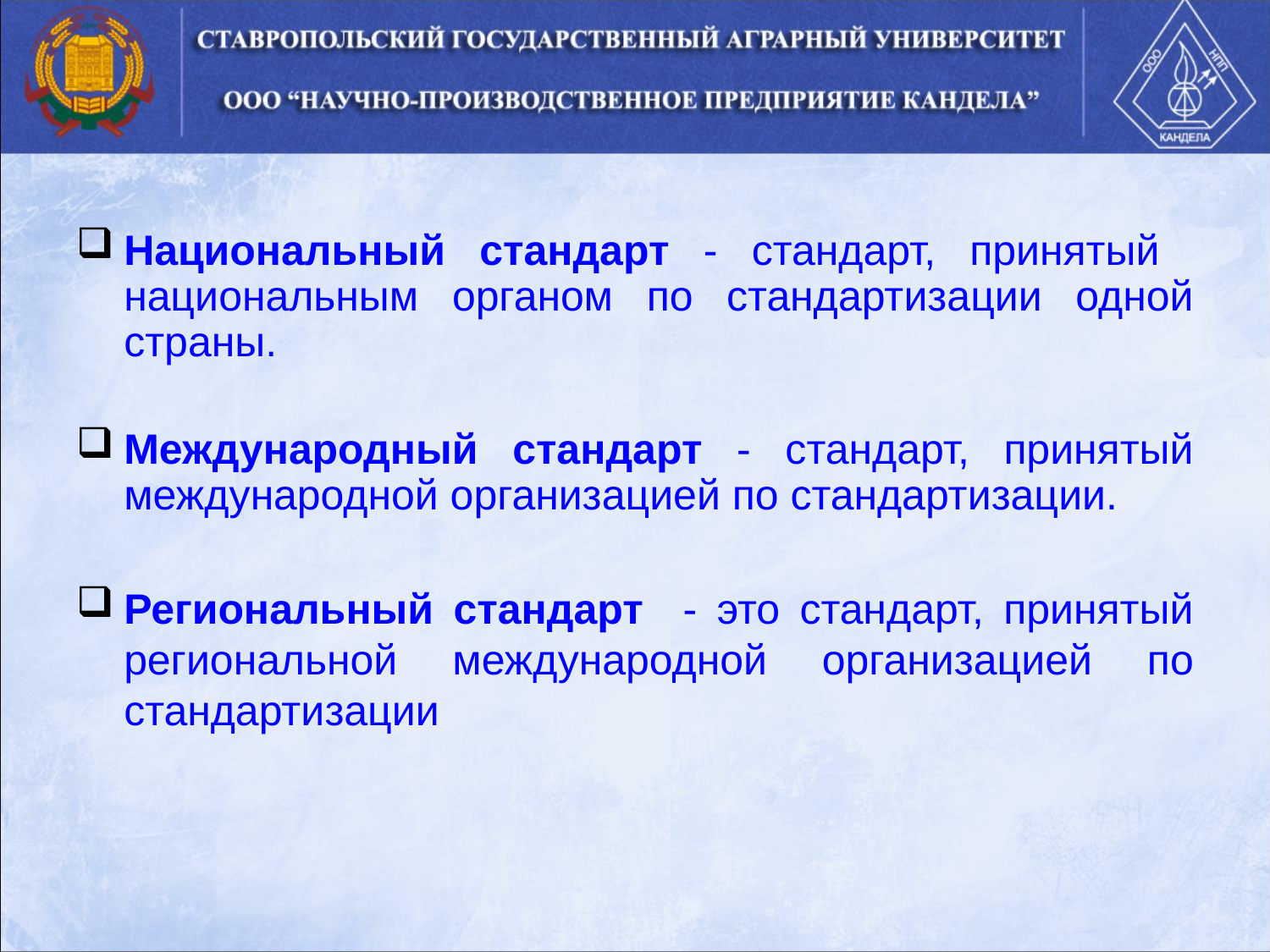

Национальный стандарт - стандарт, принятый  национальным органом по стандартизации одной страны.

Международный стандарт - стандарт, принятый международной организацией по стандартизации.

Региональный стандарт  - это стандарт, принятый региональной международной организацией по стандартизации